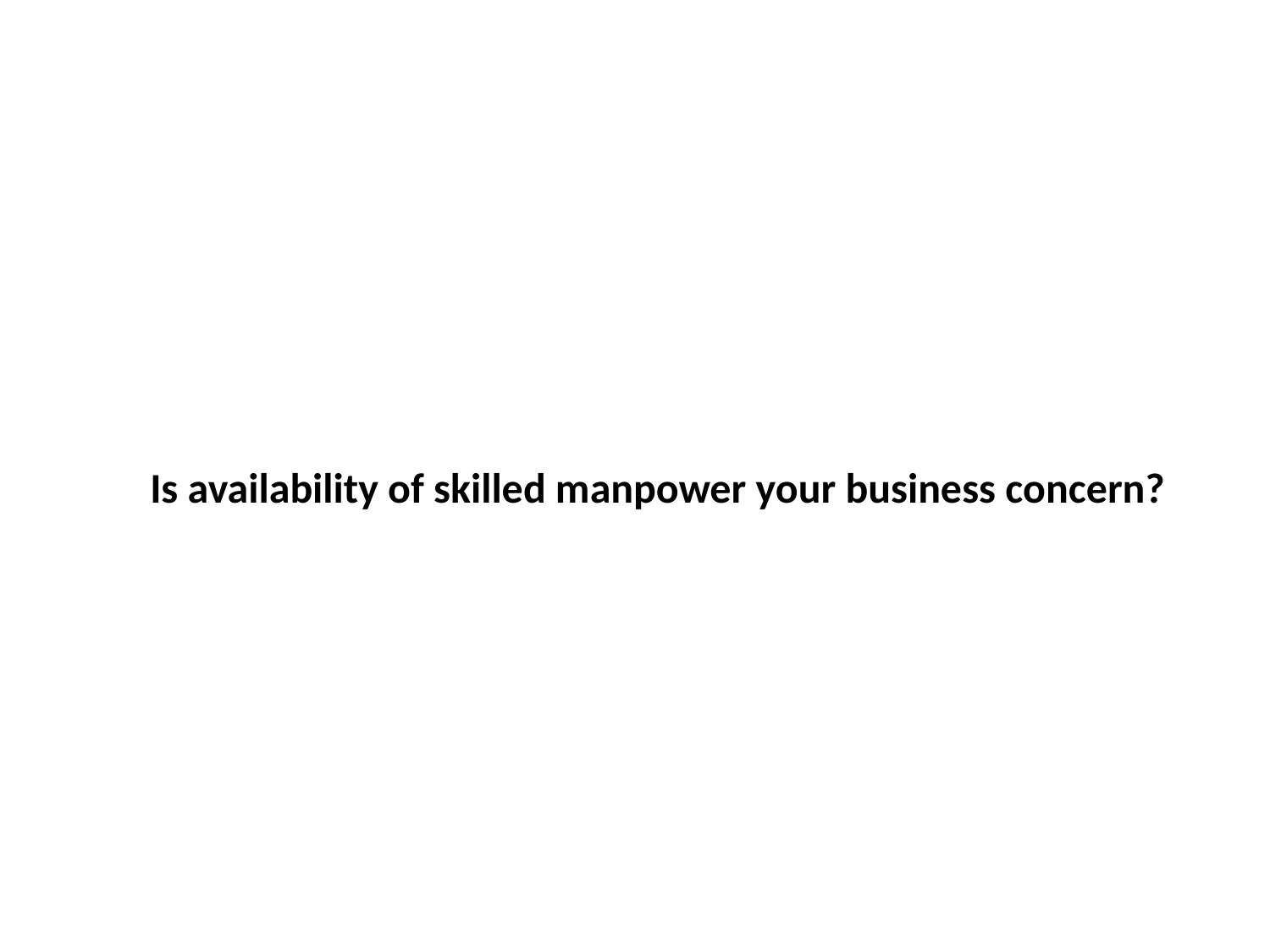

Is availability of skilled manpower your business concern?